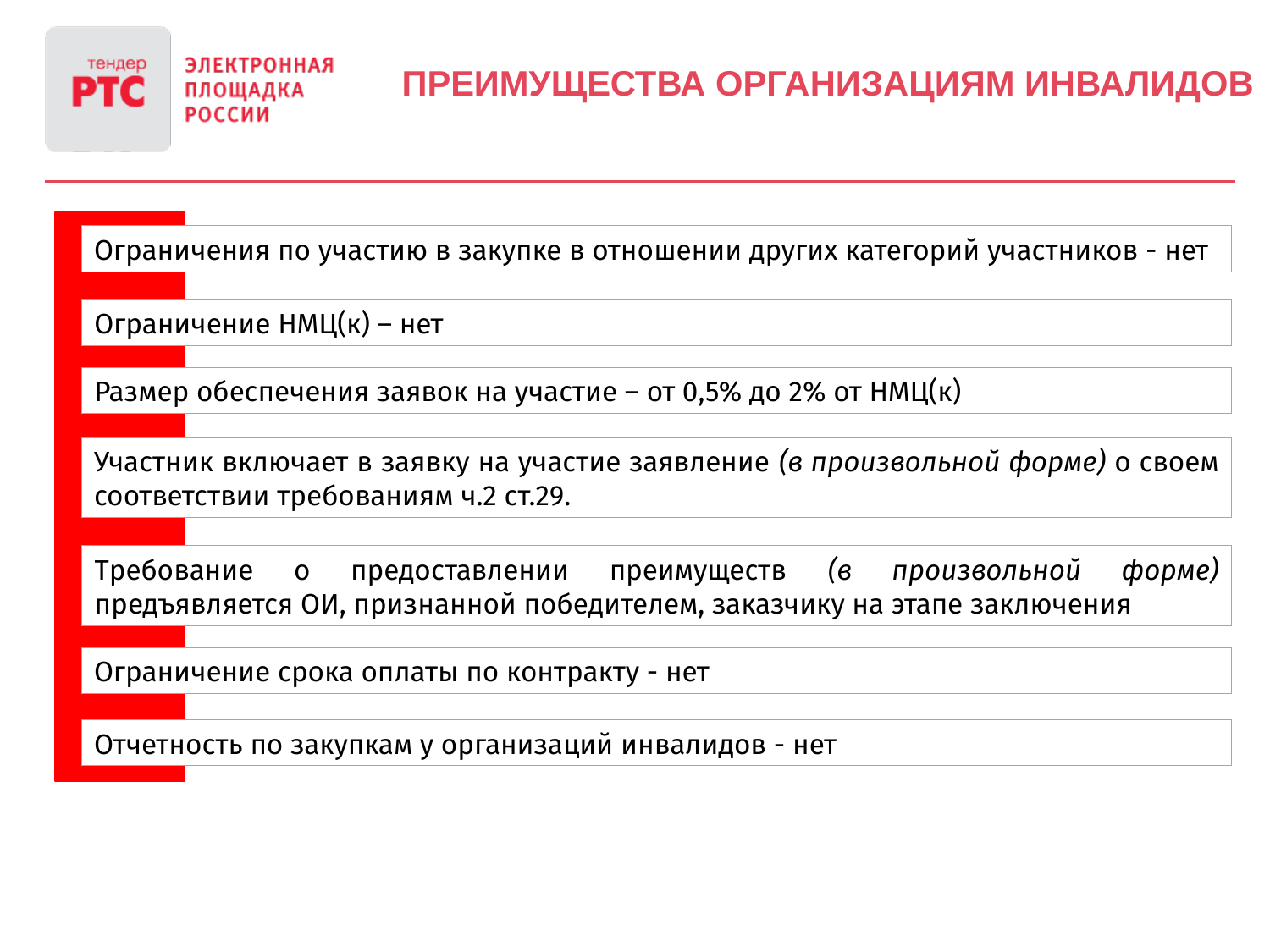

Преимущества организациям инвалидов

Ограничения по участию в закупке в отношении других категорий участников - нет
Ограничение НМЦ(к) – нет
Размер обеспечения заявок на участие – от 0,5% до 2% от НМЦ(к)
Участник включает в заявку на участие заявление (в произвольной форме) о своем соответствии требованиям ч.2 ст.29.
Требование о предоставлении преимуществ (в произвольной форме) предъявляется ОИ, признанной победителем, заказчику на этапе заключения
Ограничение срока оплаты по контракту - нет
Отчетность по закупкам у организаций инвалидов - нет